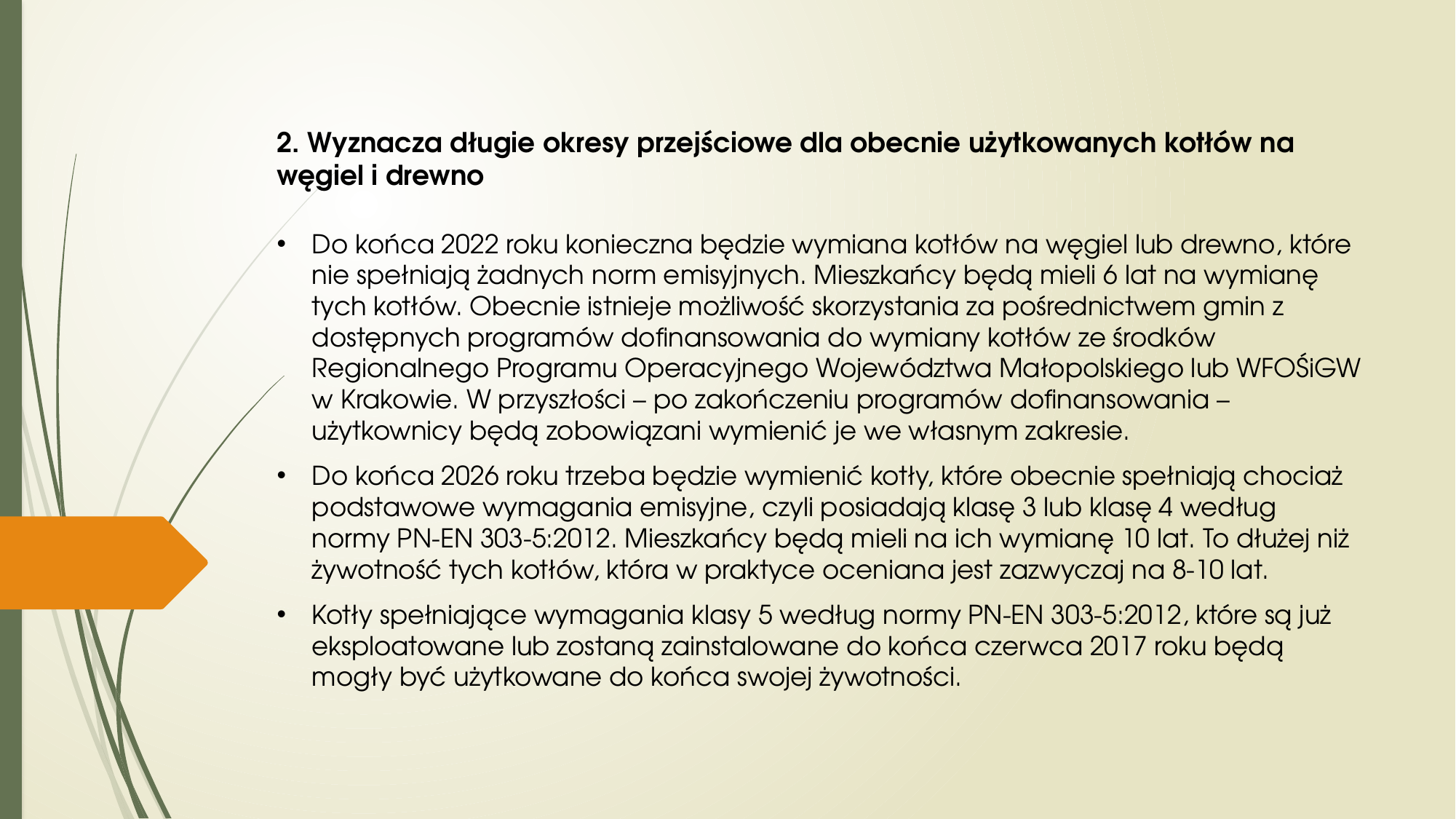

# 2. Wyznacza długie okresy przejściowe dla obecnie użytkowanych kotłów na węgiel i drewno
Do końca 2022 roku konieczna będzie wymiana kotłów na węgiel lub drewno, które nie spełniają żadnych norm emisyjnych. Mieszkańcy będą mieli 6 lat na wymianę tych kotłów. Obecnie istnieje możliwość skorzystania za pośrednictwem gmin z dostępnych programów dofinansowania do wymiany kotłów ze środków Regionalnego Programu Operacyjnego Województwa Małopolskiego lub WFOŚiGW w Krakowie. W przyszłości – po zakończeniu programów dofinansowania – użytkownicy będą zobowiązani wymienić je we własnym zakresie.
Do końca 2026 roku trzeba będzie wymienić kotły, które obecnie spełniają chociaż podstawowe wymagania emisyjne, czyli posiadają klasę 3 lub klasę 4 według normy PN-EN 303-5:2012. Mieszkańcy będą mieli na ich wymianę 10 lat. To dłużej niż żywotność tych kotłów, która w praktyce oceniana jest zazwyczaj na 8-10 lat.
Kotły spełniające wymagania klasy 5 według normy PN-EN 303-5:2012, które są już eksploatowane lub zostaną zainstalowane do końca czerwca 2017 roku będą mogły być użytkowane do końca swojej żywotności.